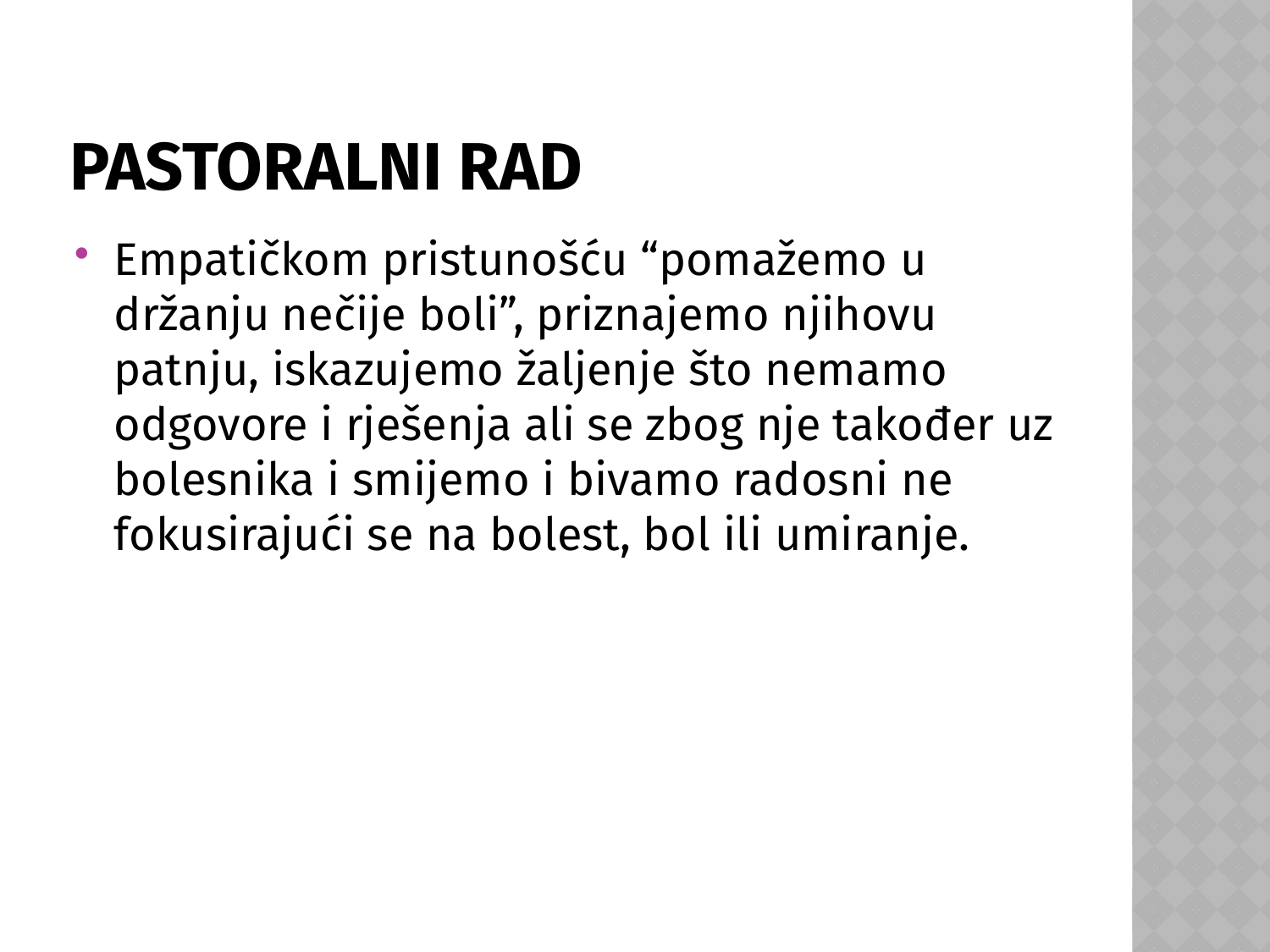

# Pastoralni rad
Empatičkom pristunošću “pomažemo u držanju nečije boli”, priznajemo njihovu patnju, iskazujemo žaljenje što nemamo odgovore i rješenja ali se zbog nje također uz bolesnika i smijemo i bivamo radosni ne fokusirajući se na bolest, bol ili umiranje.